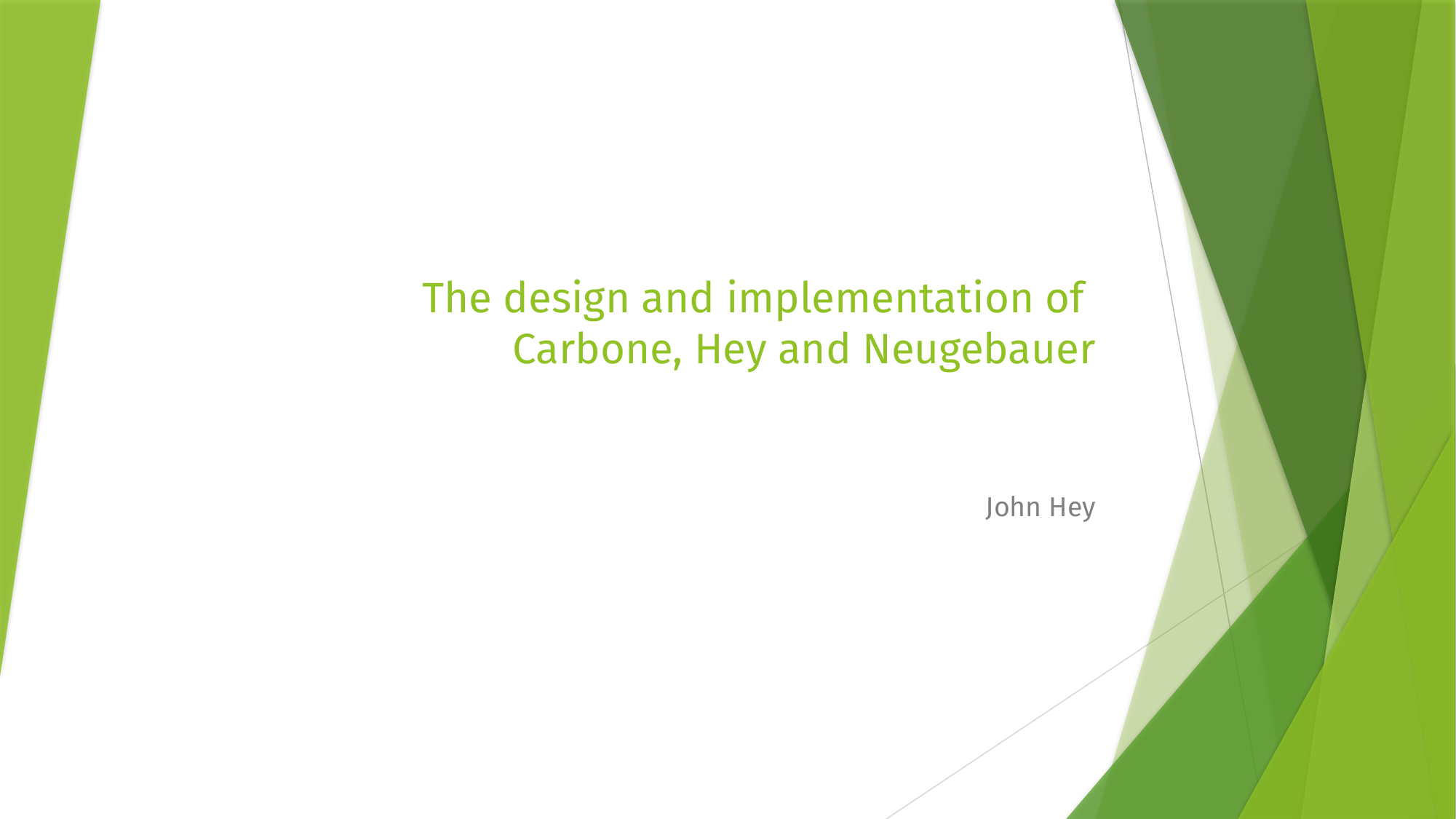

# The design and implementation of Carbone, Hey and Neugebauer
John Hey